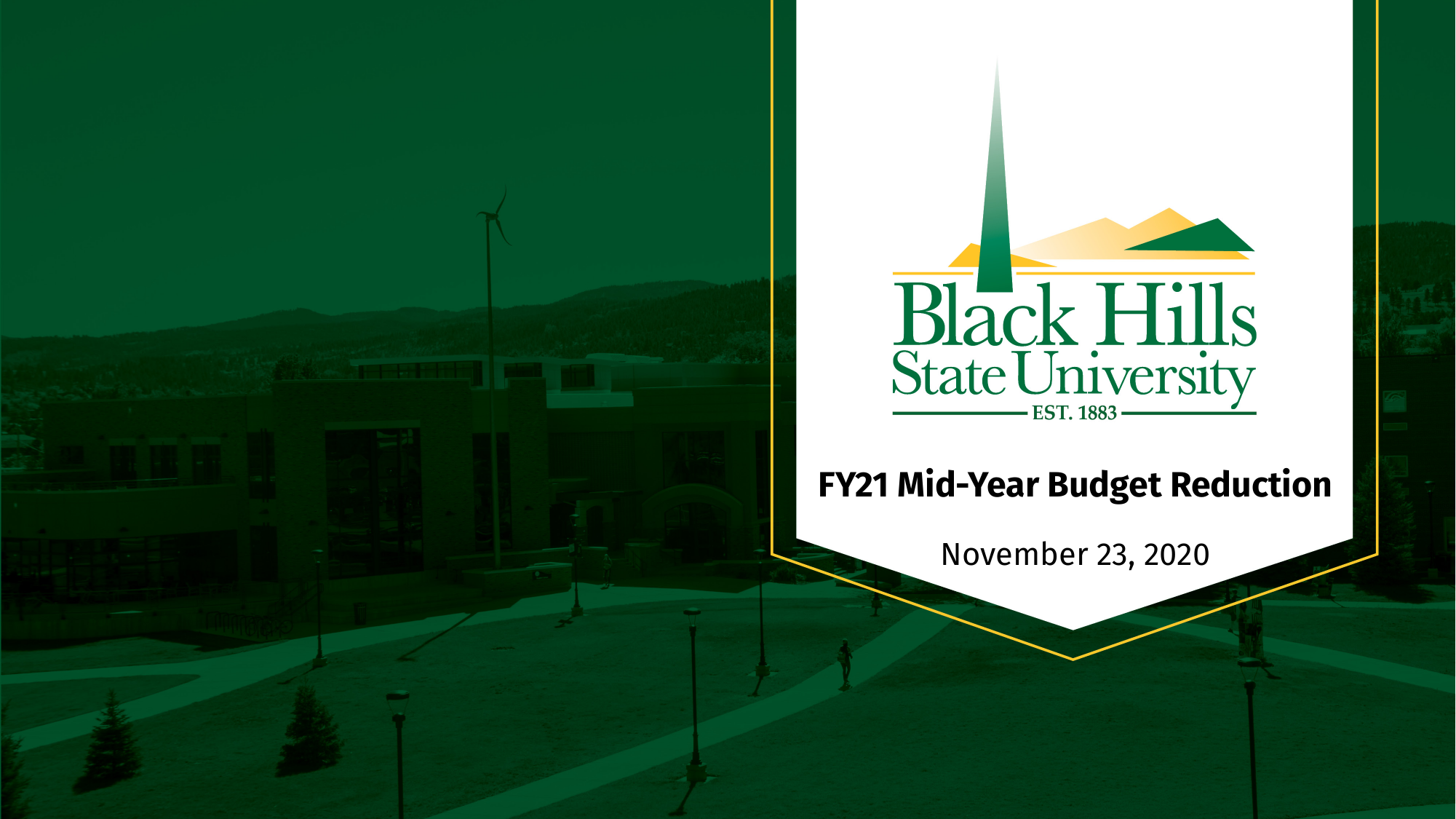

FY21 Mid-Year Budget Reduction
November 23, 2020